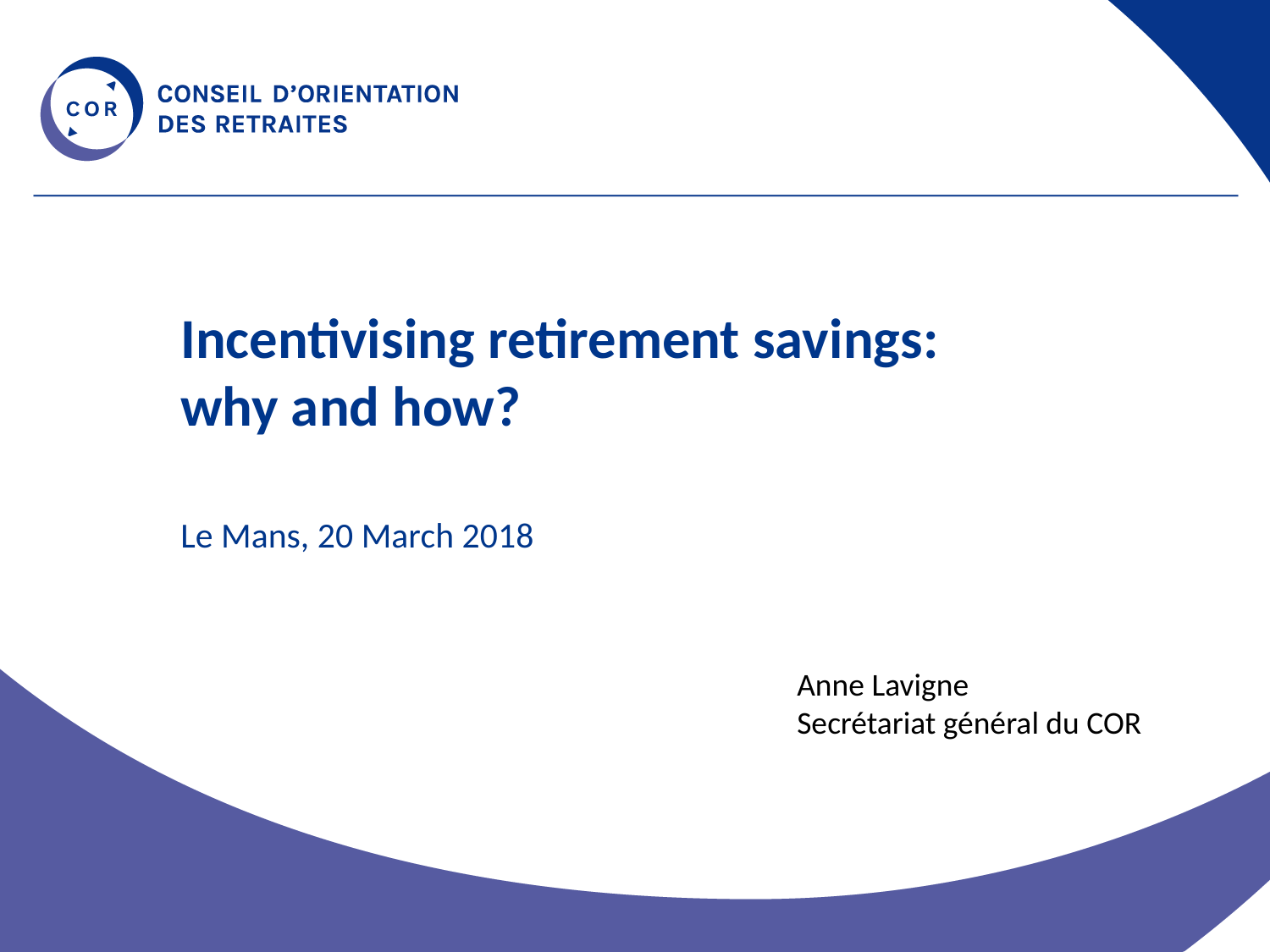

# Incentivising retirement savings: why and how?
Le Mans, 20 March 2018
Anne Lavigne
Secrétariat général du COR